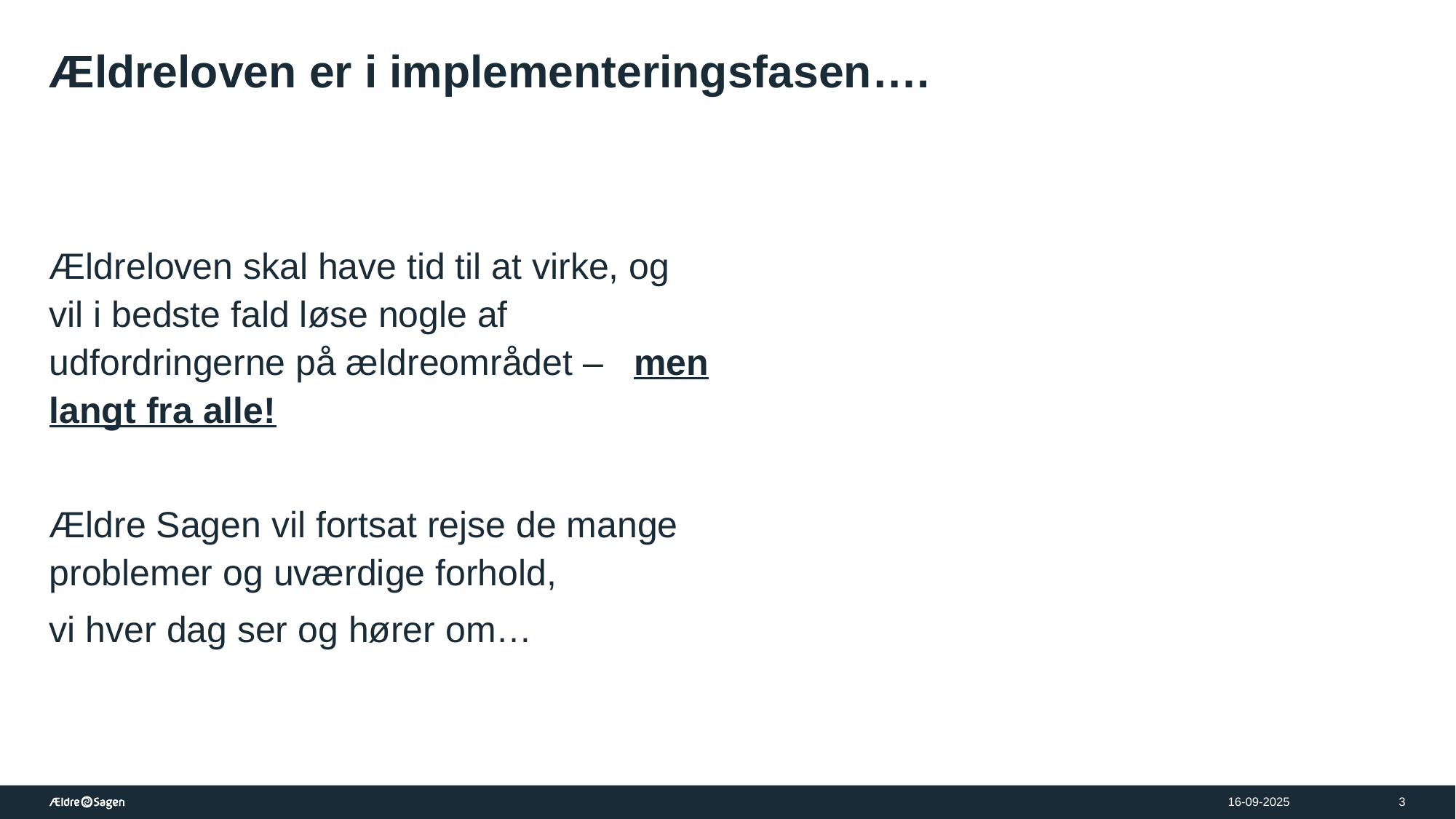

# Ældreloven er i implementeringsfasen….

Ældreloven skal have tid til at virke, og vil i bedste fald løse nogle af udfordringerne på ældreområdet –   men langt fra alle!

Ældre Sagen vil fortsat rejse de mange problemer og uværdige forhold,
vi hver dag ser og hører om…
16-09-2025
3